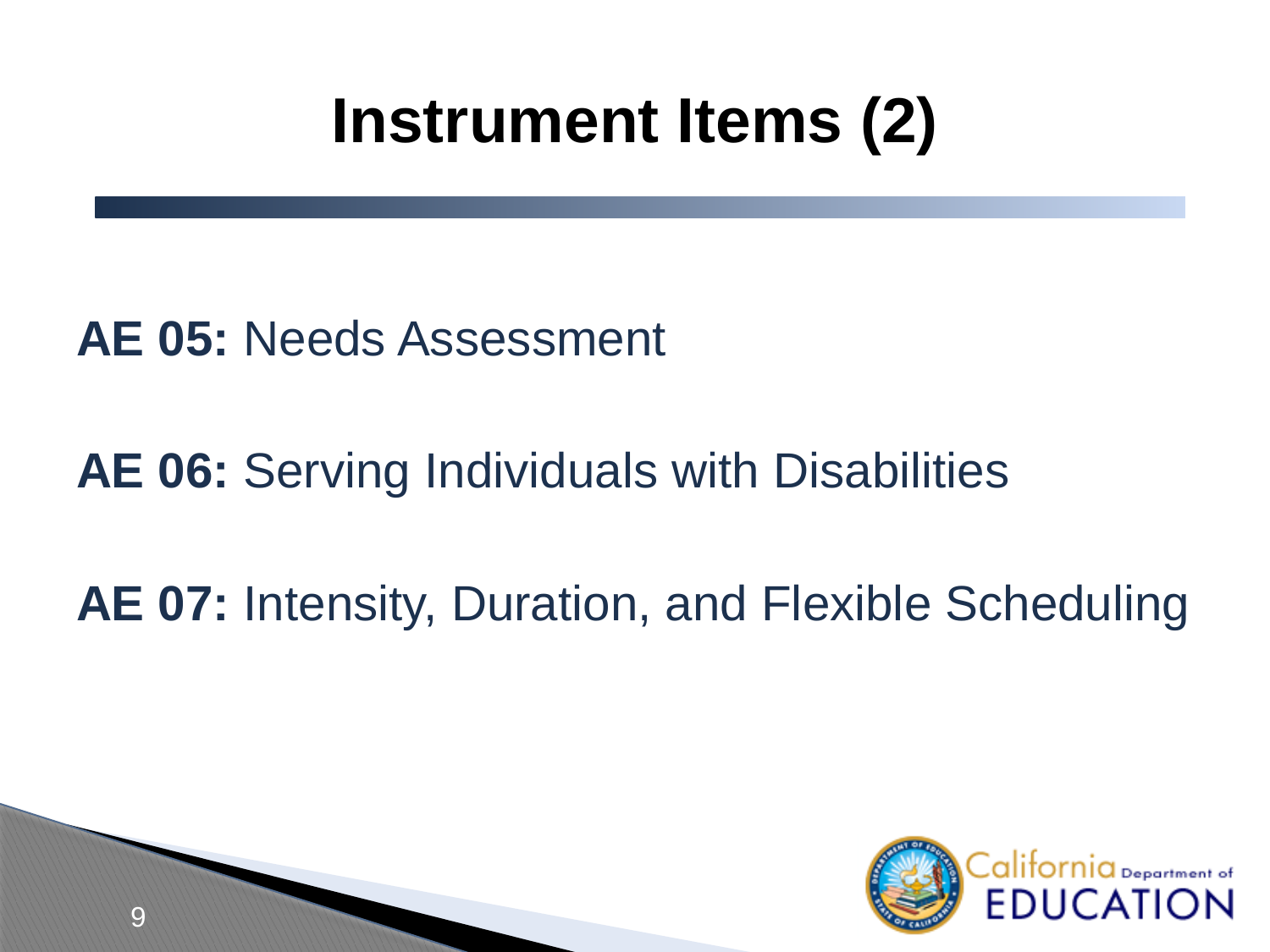

# Instrument Items (2)

AE 05: Needs Assessment

AE 06: Serving Individuals with Disabilities

AE 07: Intensity, Duration, and Flexible Scheduling

9